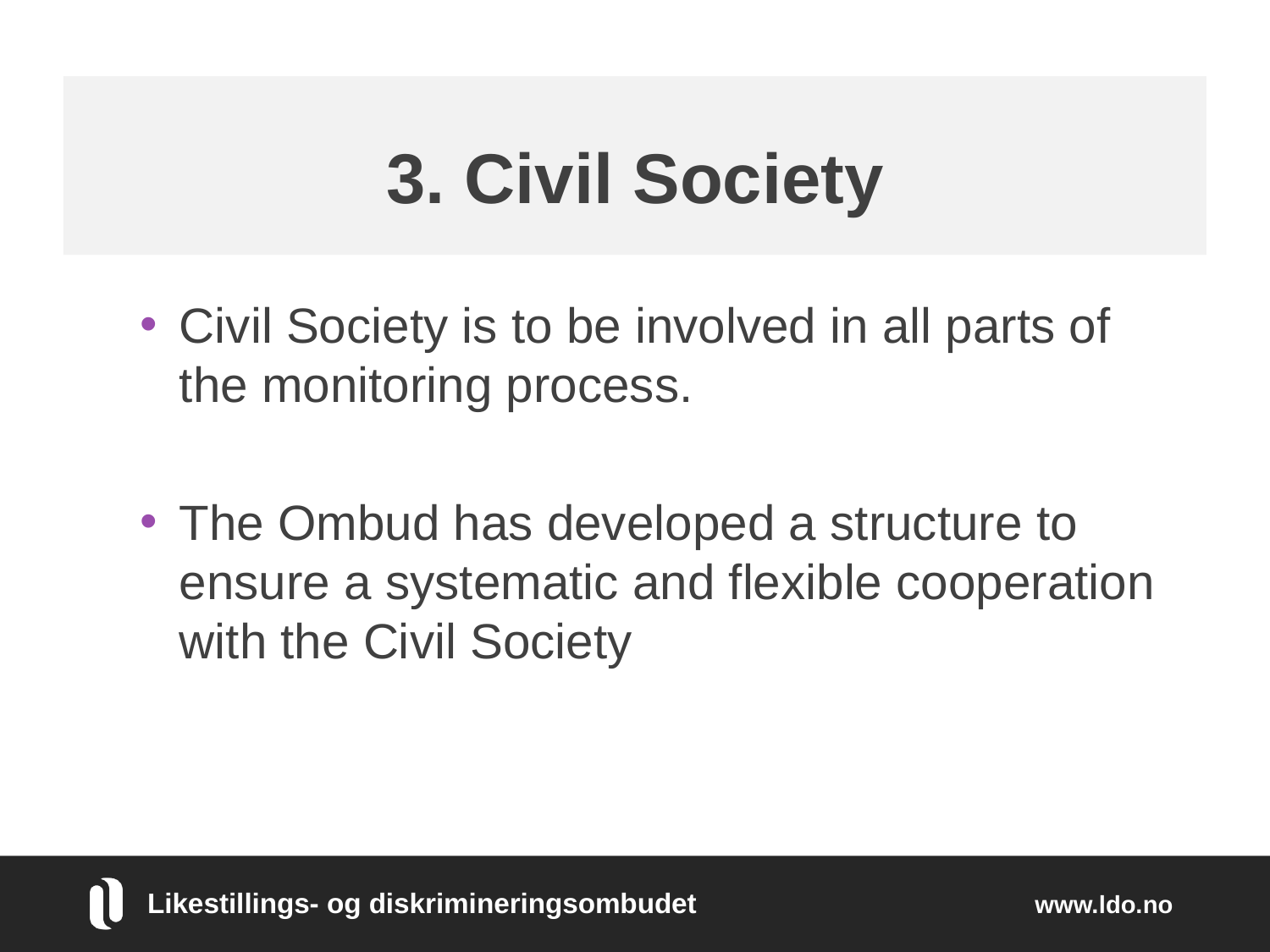

# 3. Civil Society
Civil Society is to be involved in all parts of the monitoring process.

The Ombud has developed a structure to ensure a systematic and flexible cooperation with the Civil Society